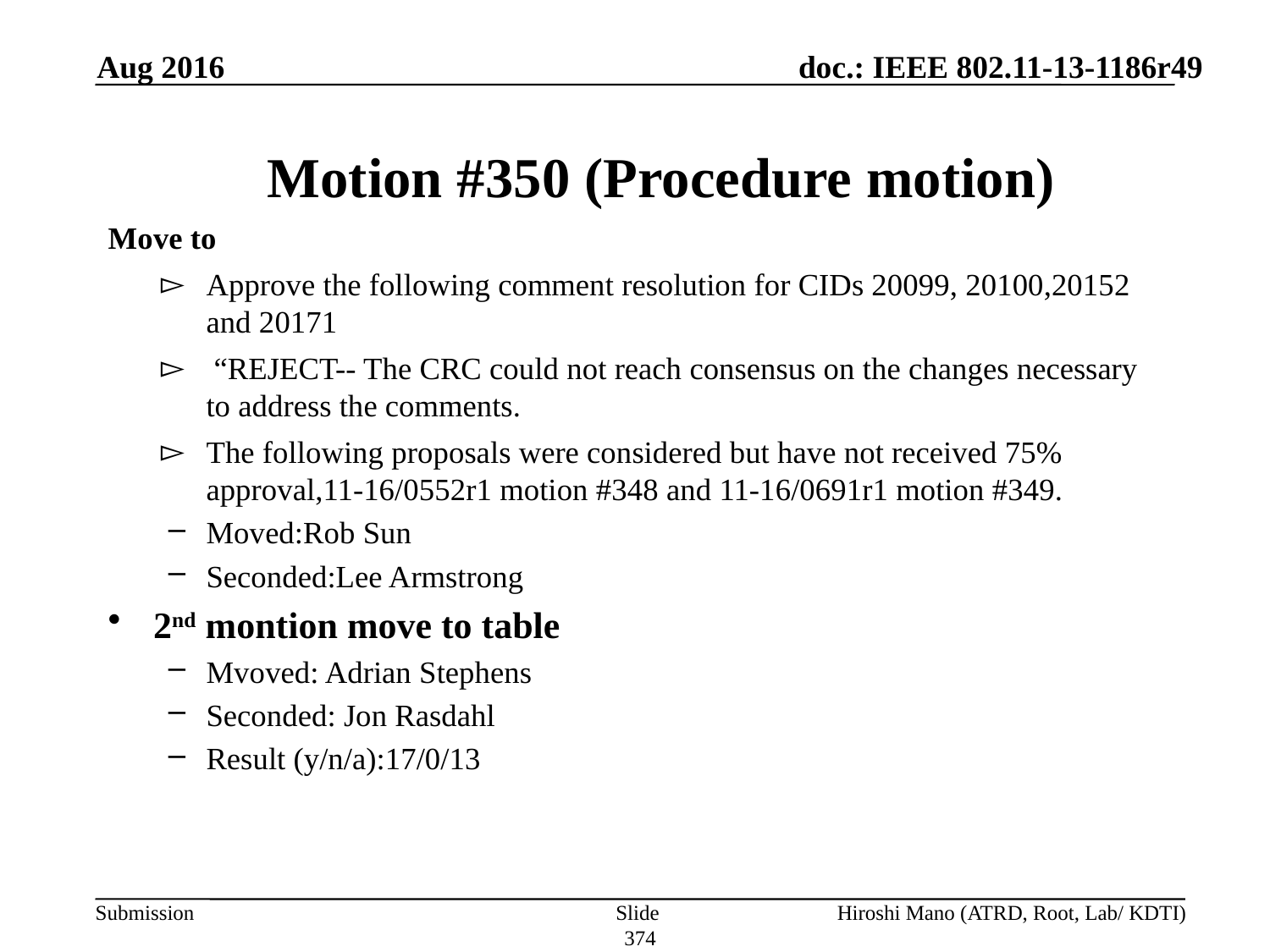

Aug 2016
# Motion #350 (Procedure motion)
Move to
Approve the following comment resolution for CIDs 20099, 20100,20152 and 20171
 “REJECT-- The CRC could not reach consensus on the changes necessary to address the comments.
The following proposals were considered but have not received 75% approval,11-16/0552r1 motion #348 and 11-16/0691r1 motion #349.
Moved:Rob Sun
Seconded:Lee Armstrong
2nd montion move to table
Mvoved: Adrian Stephens
Seconded: Jon Rasdahl
Result (y/n/a):17/0/13
Slide 374
Hiroshi Mano (ATRD, Root, Lab/ KDTI)